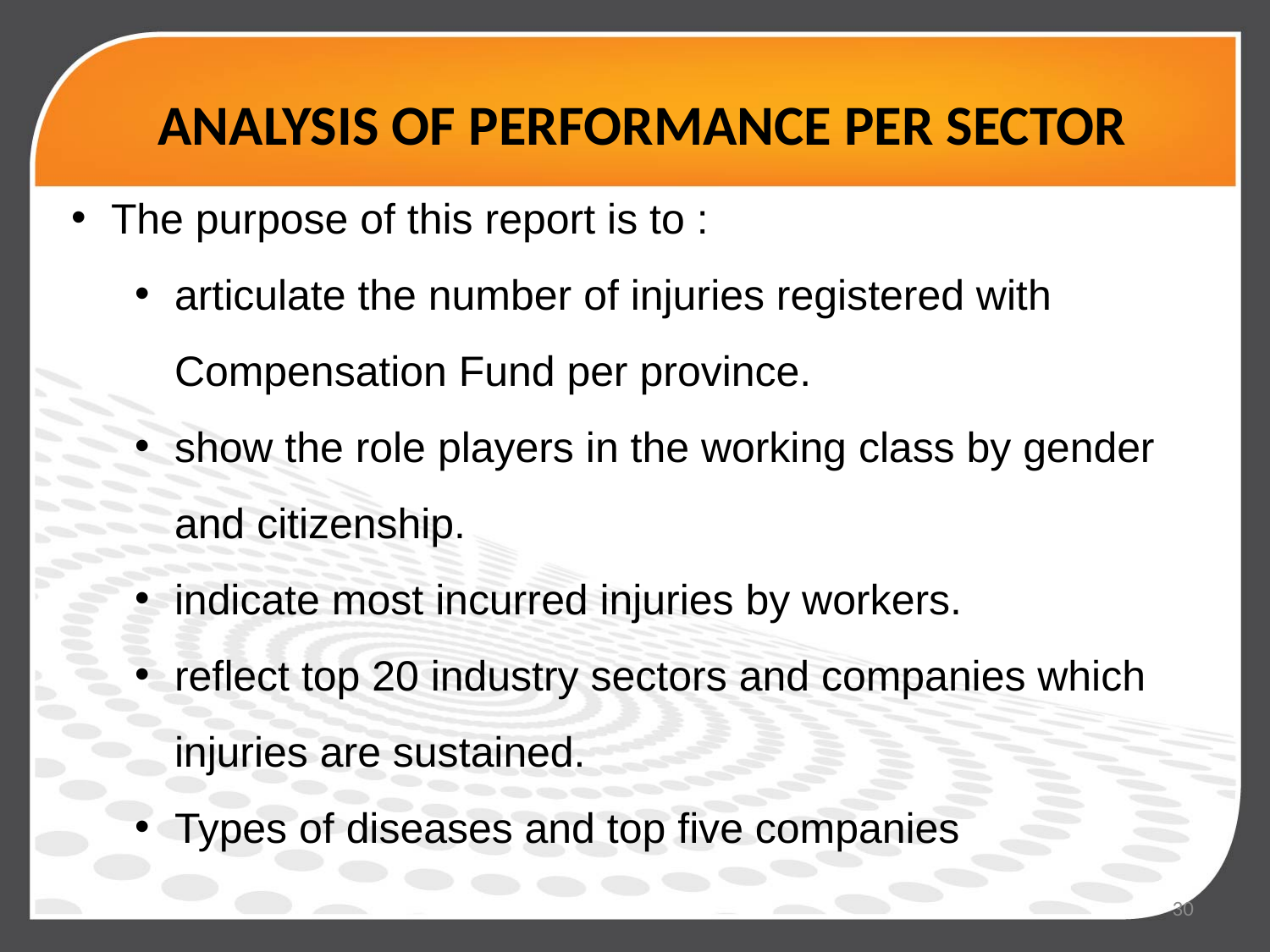

ANALYSIS OF PERFORMANCE PER SECTOR
The purpose of this report is to :
articulate the number of injuries registered with Compensation Fund per province.
show the role players in the working class by gender and citizenship.
indicate most incurred injuries by workers.
reflect top 20 industry sectors and companies which injuries are sustained.
Types of diseases and top five companies

30